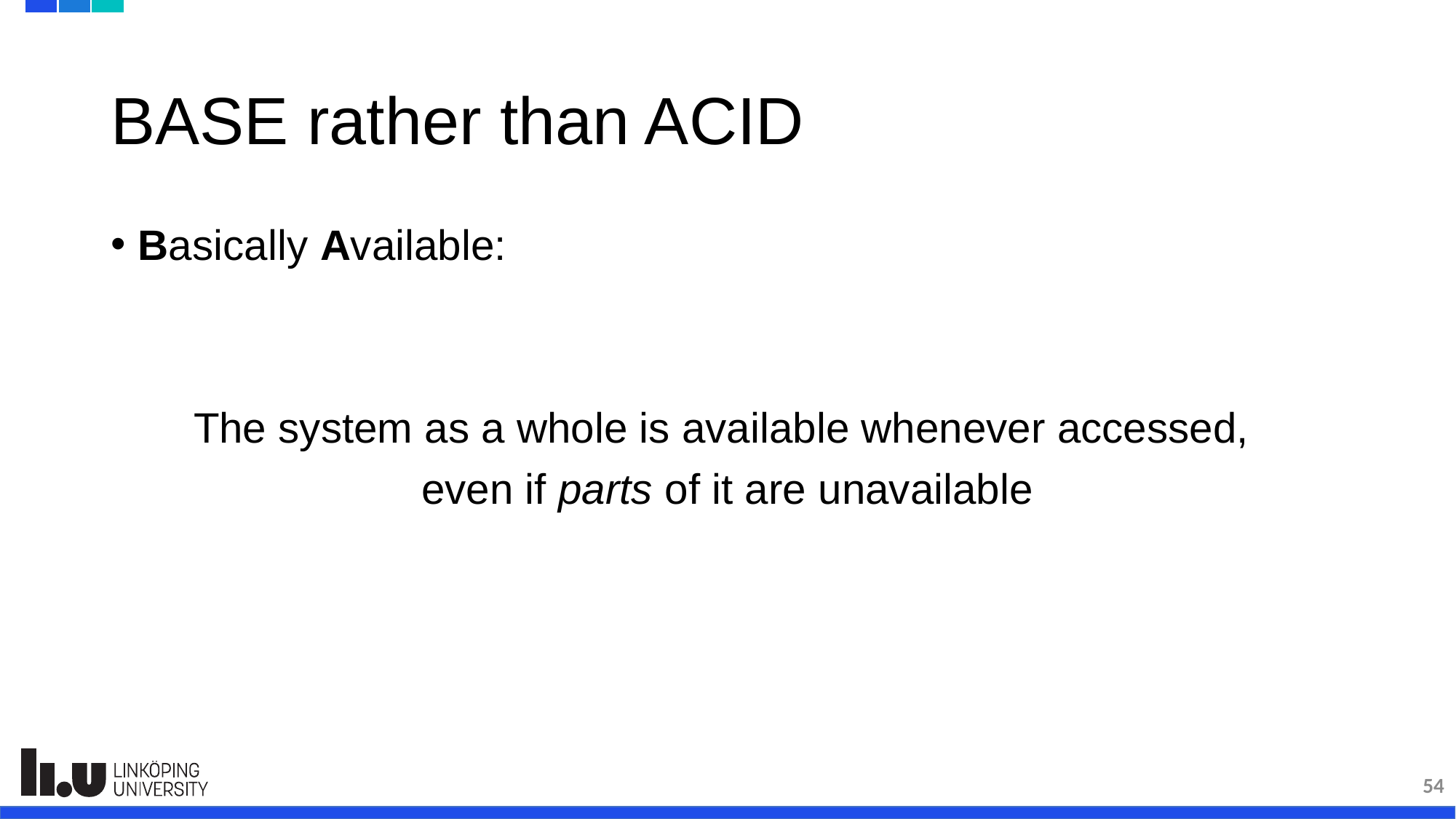

# BASE rather than ACID
Basically Available:

The system as a whole is available whenever accessed,
even if parts of it are unavailable
54